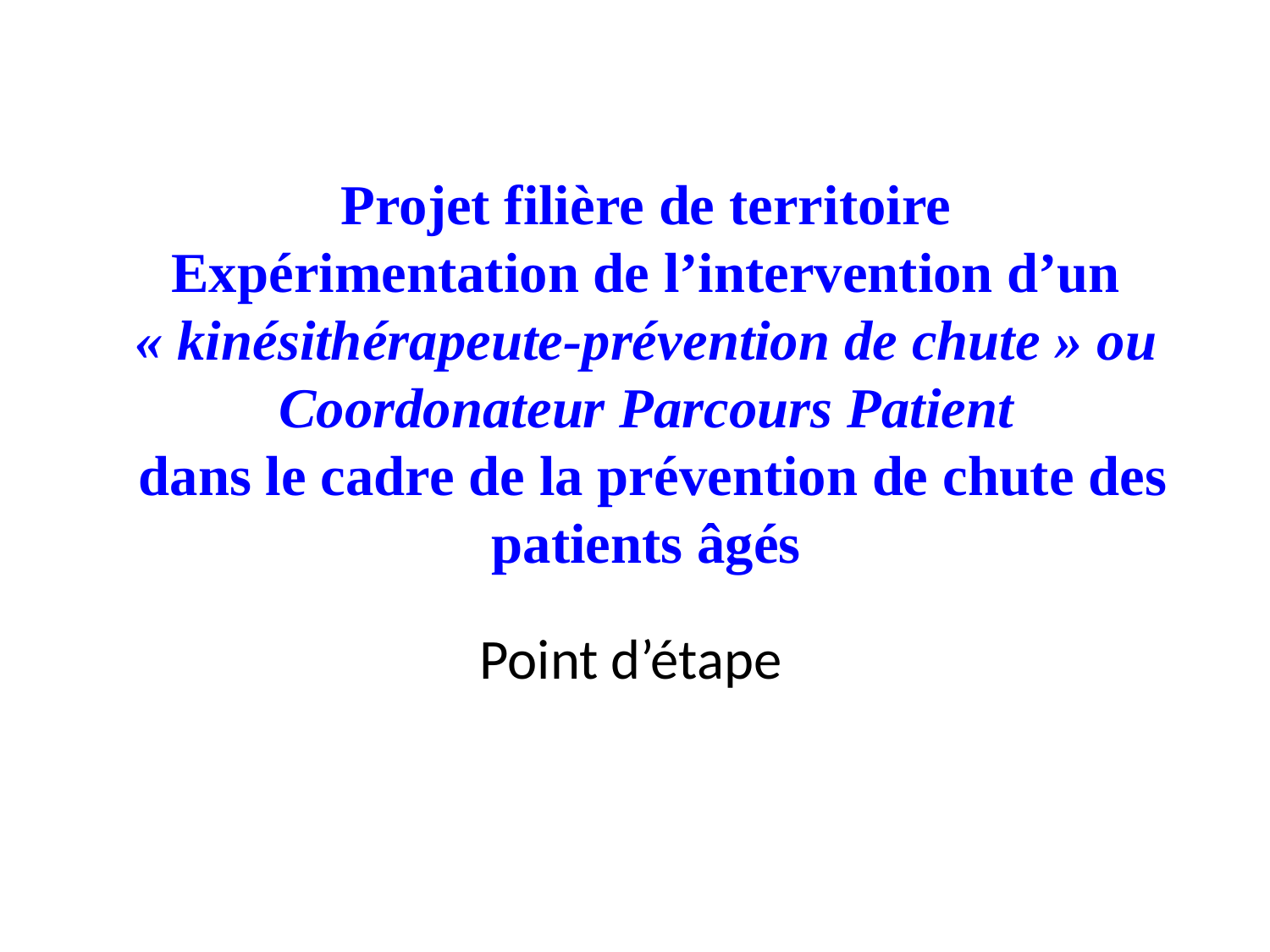

# Projet filière de territoire Expérimentation de l’intervention d’un « kinésithérapeute-prévention de chute » ou Coordonateur Parcours Patient dans le cadre de la prévention de chute des patients âgés
Point d’étape